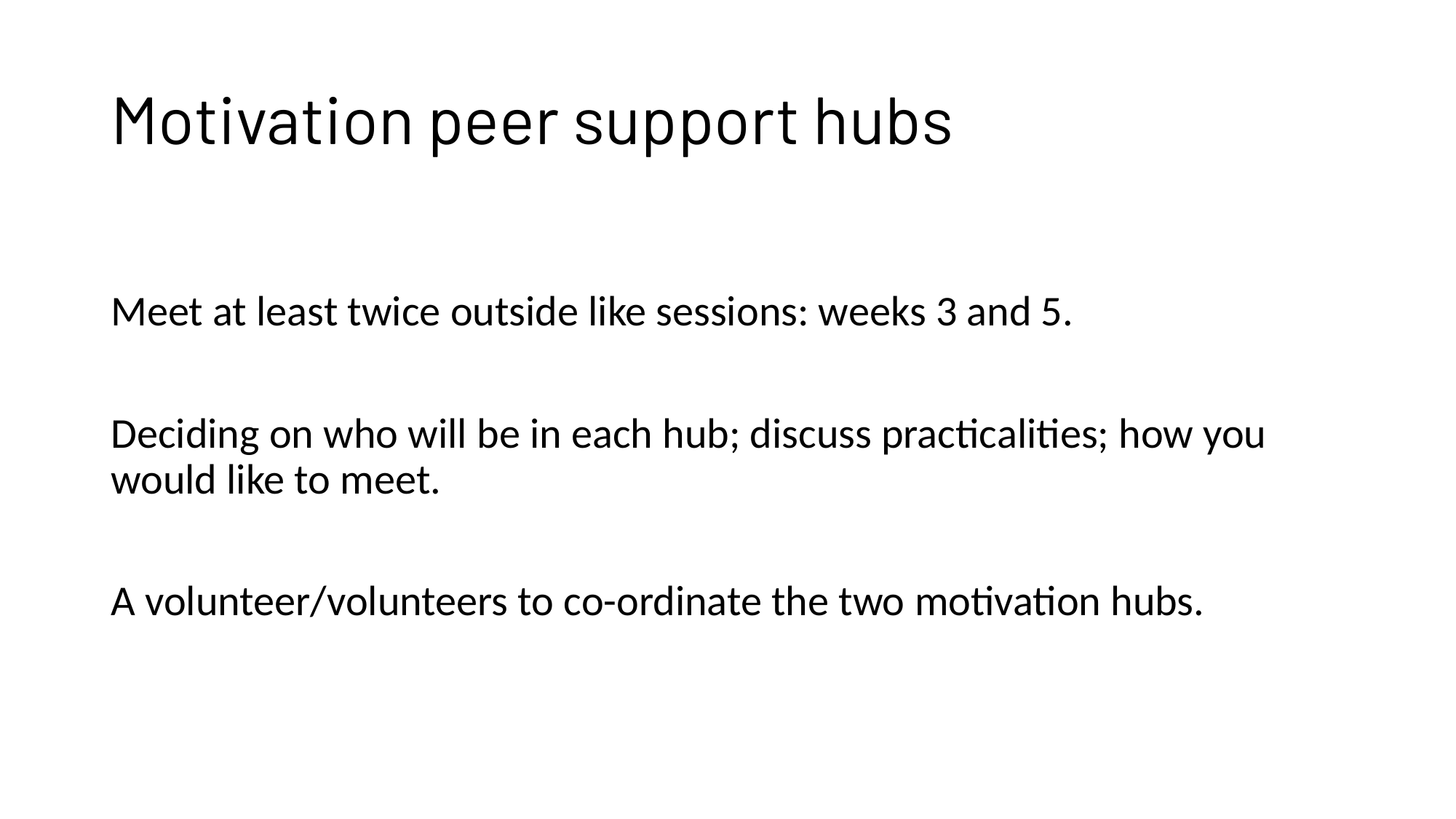

# Motivation peer support hubs

Meet at least twice outside like sessions: weeks 3 and 5.

Deciding on who will be in each hub; discuss practicalities; how you would like to meet.

A volunteer/volunteers to co-ordinate the two motivation hubs.